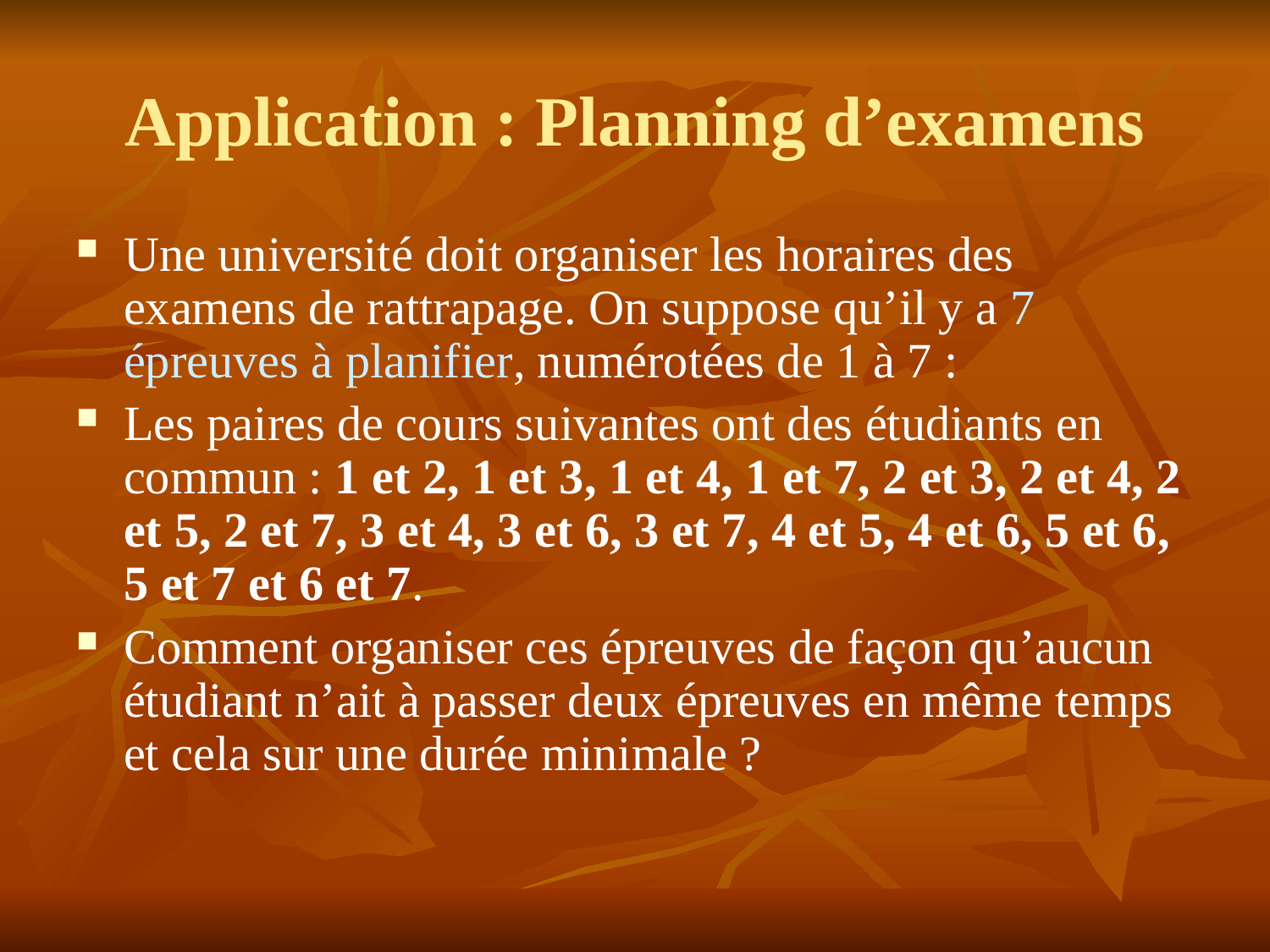

# Application : Planning d’examens
Une université doit organiser les horaires des examens de rattrapage. On suppose qu’il y a 7 épreuves à planifier, numérotées de 1 à 7 :
Les paires de cours suivantes ont des étudiants en commun : 1 et 2, 1 et 3, 1 et 4, 1 et 7, 2 et 3, 2 et 4, 2 et 5, 2 et 7, 3 et 4, 3 et 6, 3 et 7, 4 et 5, 4 et 6, 5 et 6, 5 et 7 et 6 et 7.
Comment organiser ces épreuves de façon qu’aucun étudiant n’ait à passer deux épreuves en même temps et cela sur une durée minimale ?